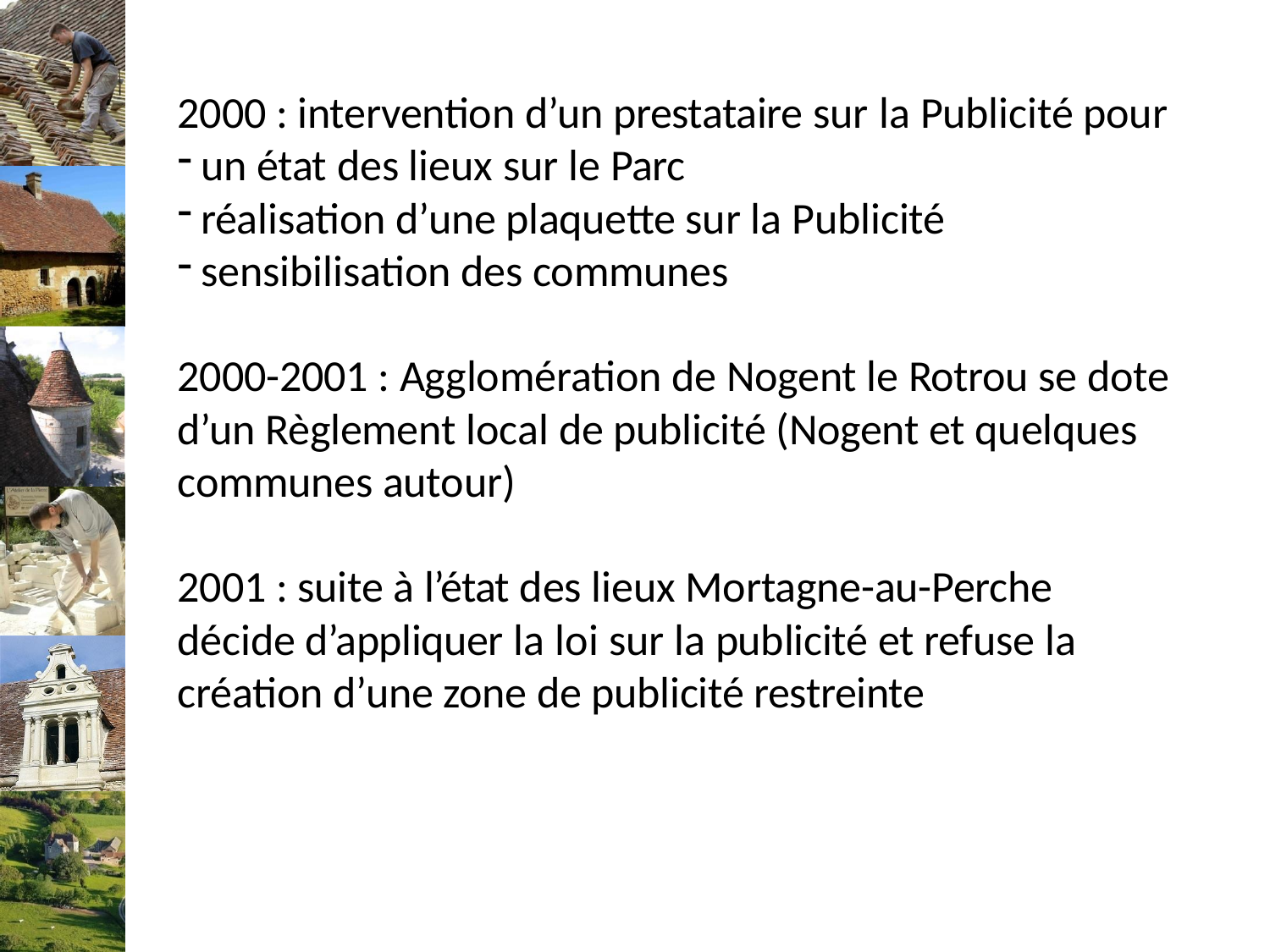

2000 : intervention d’un prestataire sur la Publicité pour
un état des lieux sur le Parc
réalisation d’une plaquette sur la Publicité
sensibilisation des communes

2000-2001 : Agglomération de Nogent le Rotrou se dote  d’un Règlement local de publicité (Nogent et quelques  communes autour)

2001 : suite à l’état des lieux Mortagne-au-Perche  décide d’appliquer la loi sur la publicité et refuse la  création d’une zone de publicité restreinte